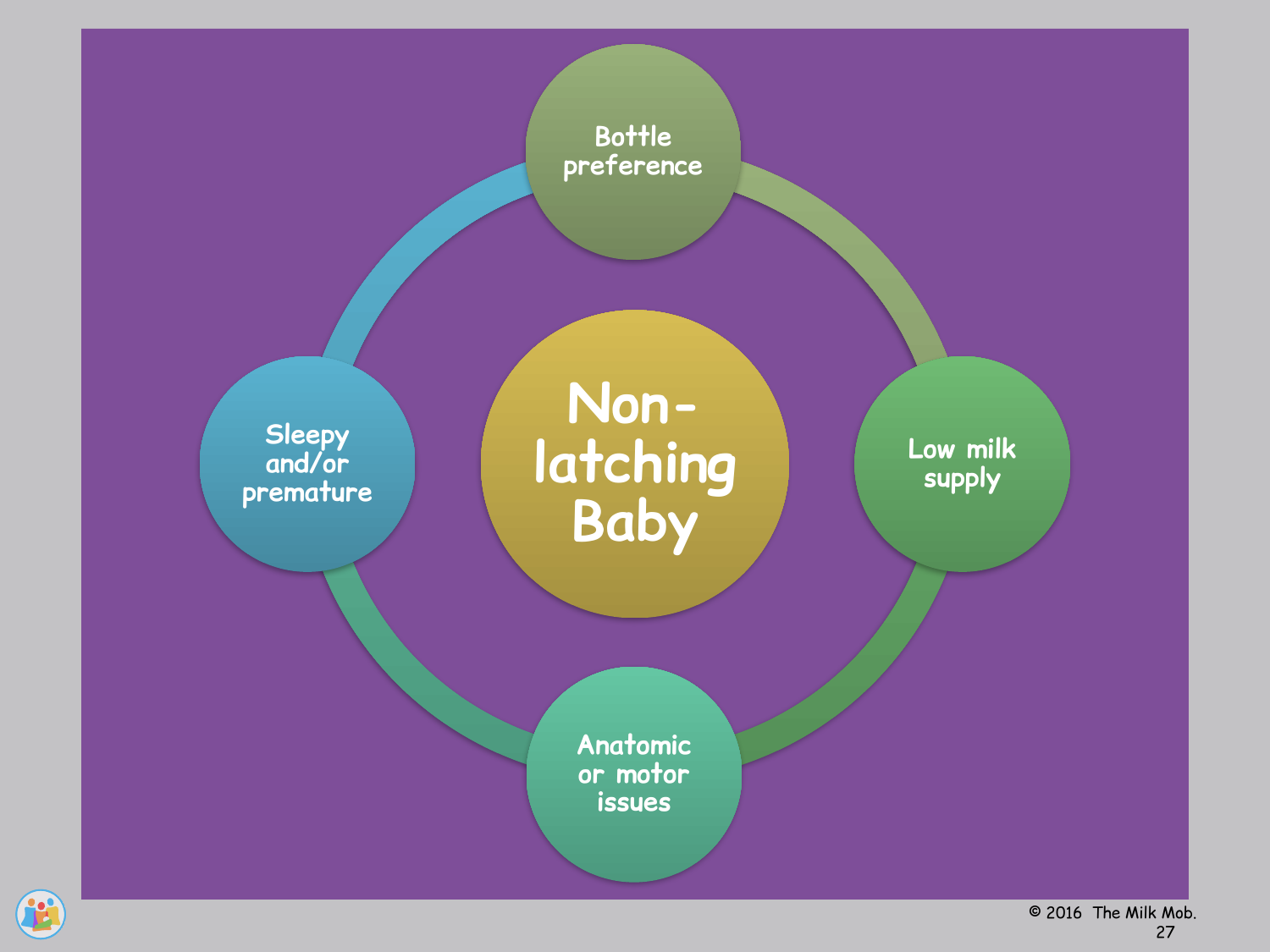

Non-latching Baby
Bottle preference
Low milk supply
Anatomic or motor issues
Sleepy and/or premature